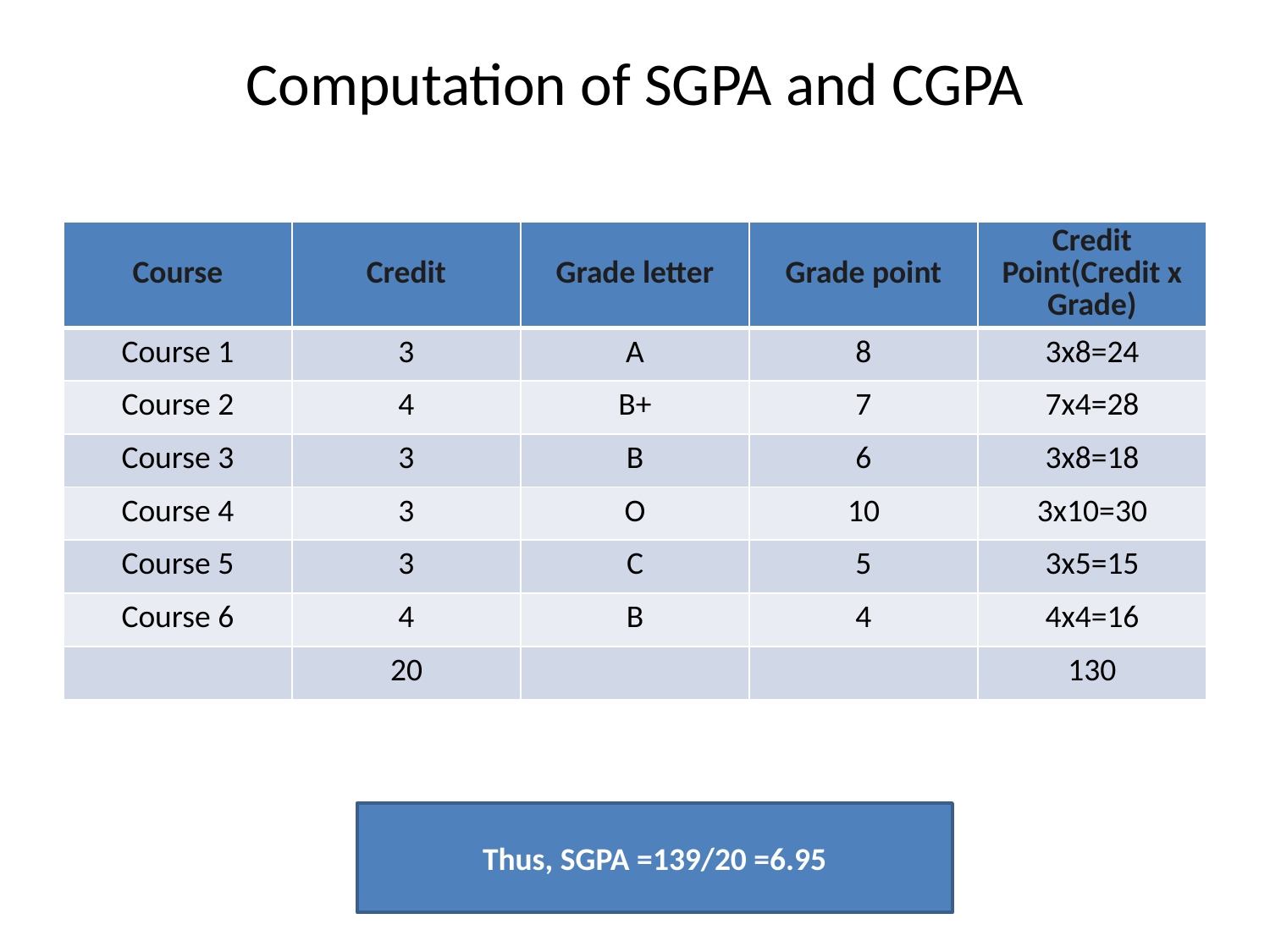

# Computation of SGPA and CGPA
| Course | Credit | Grade letter | Grade point | Credit Point(Credit x Grade) |
| --- | --- | --- | --- | --- |
| Course 1 | 3 | A | 8 | 3x8=24 |
| Course 2 | 4 | B+ | 7 | 7x4=28 |
| Course 3 | 3 | B | 6 | 3x8=18 |
| Course 4 | 3 | O | 10 | 3x10=30 |
| Course 5 | 3 | C | 5 | 3x5=15 |
| Course 6 | 4 | B | 4 | 4x4=16 |
|  | 20 |  |  | 130 |
Thus, SGPA =139/20 =6.95